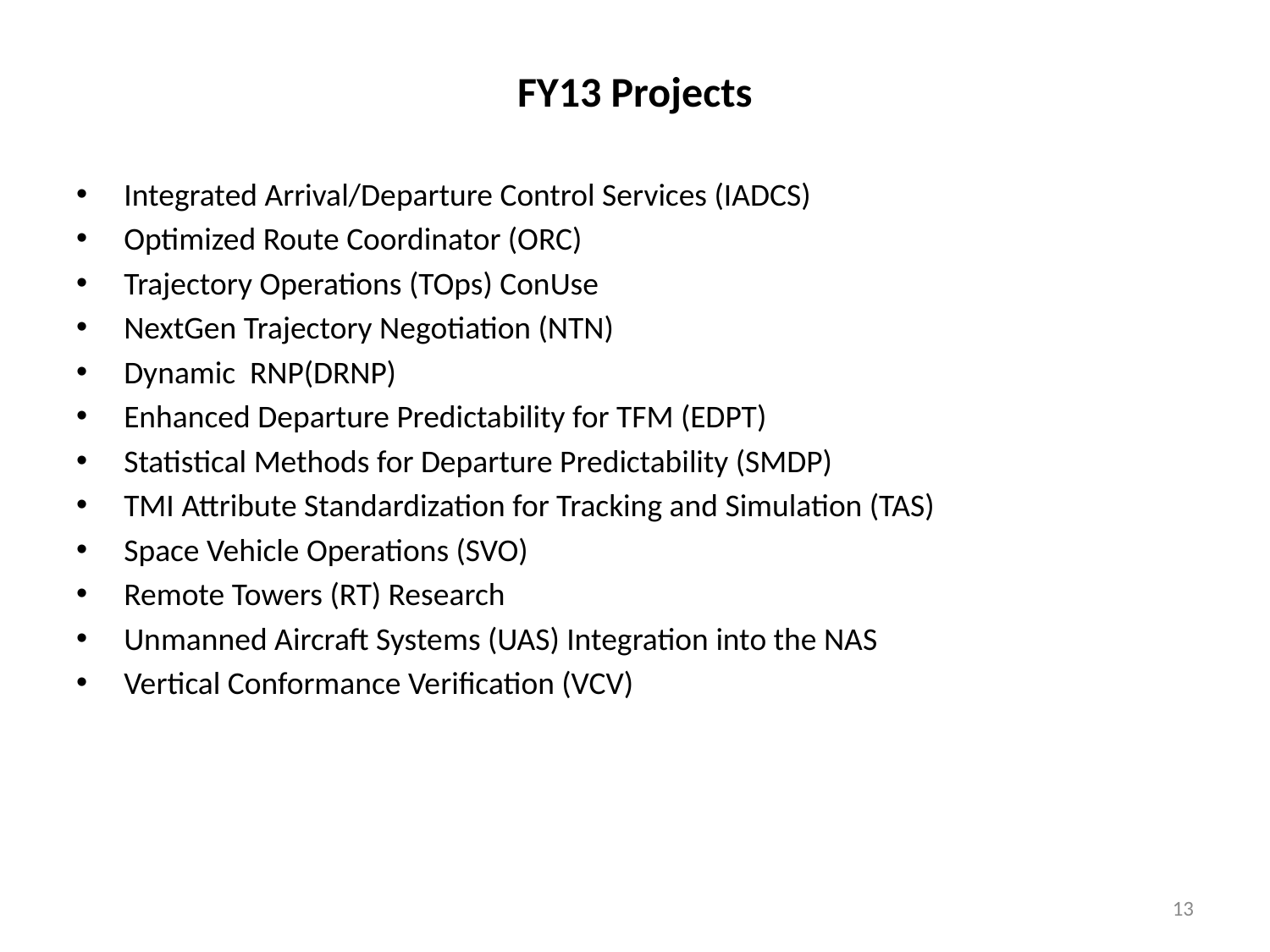

# FY13 Projects
Integrated Arrival/Departure Control Services (IADCS)
Optimized Route Coordinator (ORC)
Trajectory Operations (TOps) ConUse
NextGen Trajectory Negotiation (NTN)
Dynamic  RNP(DRNP)
Enhanced Departure Predictability for TFM (EDPT)
Statistical Methods for Departure Predictability (SMDP)
TMI Attribute Standardization for Tracking and Simulation (TAS)
Space Vehicle Operations (SVO)
Remote Towers (RT) Research
Unmanned Aircraft Systems (UAS) Integration into the NAS
Vertical Conformance Verification (VCV)

13